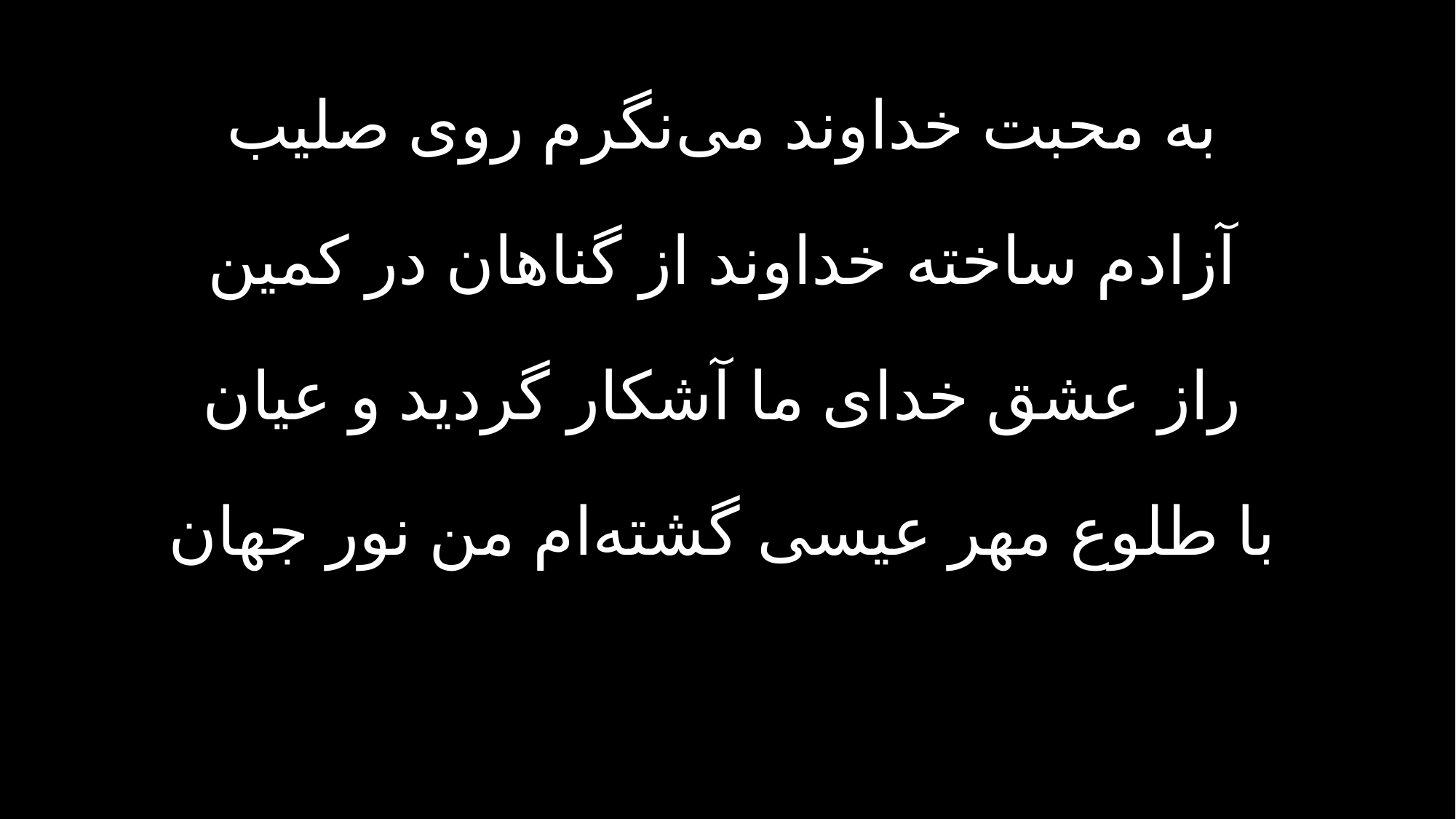

به محبت خداوند می‌نگرم روی صلیب
آزادم ساخته خداوند از گناهان در کمین
راز عشق خدای ما آشکار گردید و عیان
با طلوع مهر عیسی گشته‌ام من نور جهان